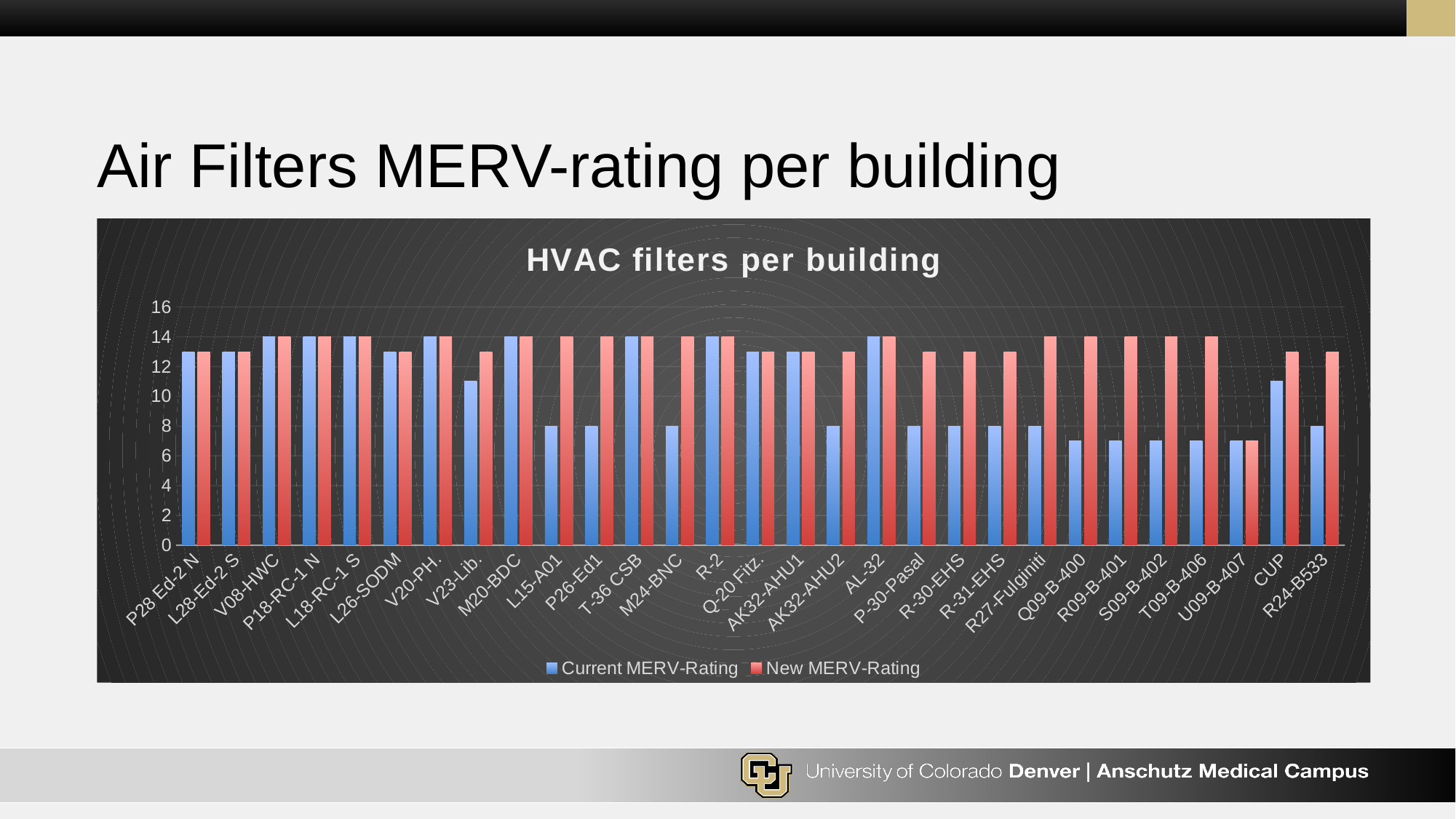

# Air Filters MERV-rating per building

### Chart: HVAC filters per building

| Category | Current MERV-Rating | New MERV-Rating |
|---|---|---|
| P28 Ed-2 N | 13.0 | 13.0 |
| L28-Ed-2 S | 13.0 | 13.0 |
| V08-HWC | 14.0 | 14.0 |
| P18-RC-1 N | 14.0 | 14.0 |
| L18-RC-1 S | 14.0 | 14.0 |
| L26-SODM | 13.0 | 13.0 |
| V20-PH. | 14.0 | 14.0 |
| V23-Lib. | 11.0 | 13.0 |
| M20-BDC | 14.0 | 14.0 |
| L15-A01 | 8.0 | 14.0 |
| P26-Ed1 | 8.0 | 14.0 |
| T-36 CSB | 14.0 | 14.0 |
| M24-BNC | 8.0 | 14.0 |
| R-2 | 14.0 | 14.0 |
| Q-20 Fitz. | 13.0 | 13.0 |
| AK32-AHU1 | 13.0 | 13.0 |
| AK32-AHU2 | 8.0 | 13.0 |
| AL-32 | 14.0 | 14.0 |
| P-30-Pasal | 8.0 | 13.0 |
| R-30-EHS | 8.0 | 13.0 |
| R-31-EHS | 8.0 | 13.0 |
| R27-Fulginiti | 8.0 | 14.0 |
| Q09-B-400 | 7.0 | 14.0 |
| R09-B-401 | 7.0 | 14.0 |
| S09-B-402 | 7.0 | 14.0 |
| T09-B-406 | 7.0 | 14.0 |
| U09-B-407 | 7.0 | 7.0 |
| CUP | 11.0 | 13.0 |
| R24-B533 | 8.0 | 13.0 |